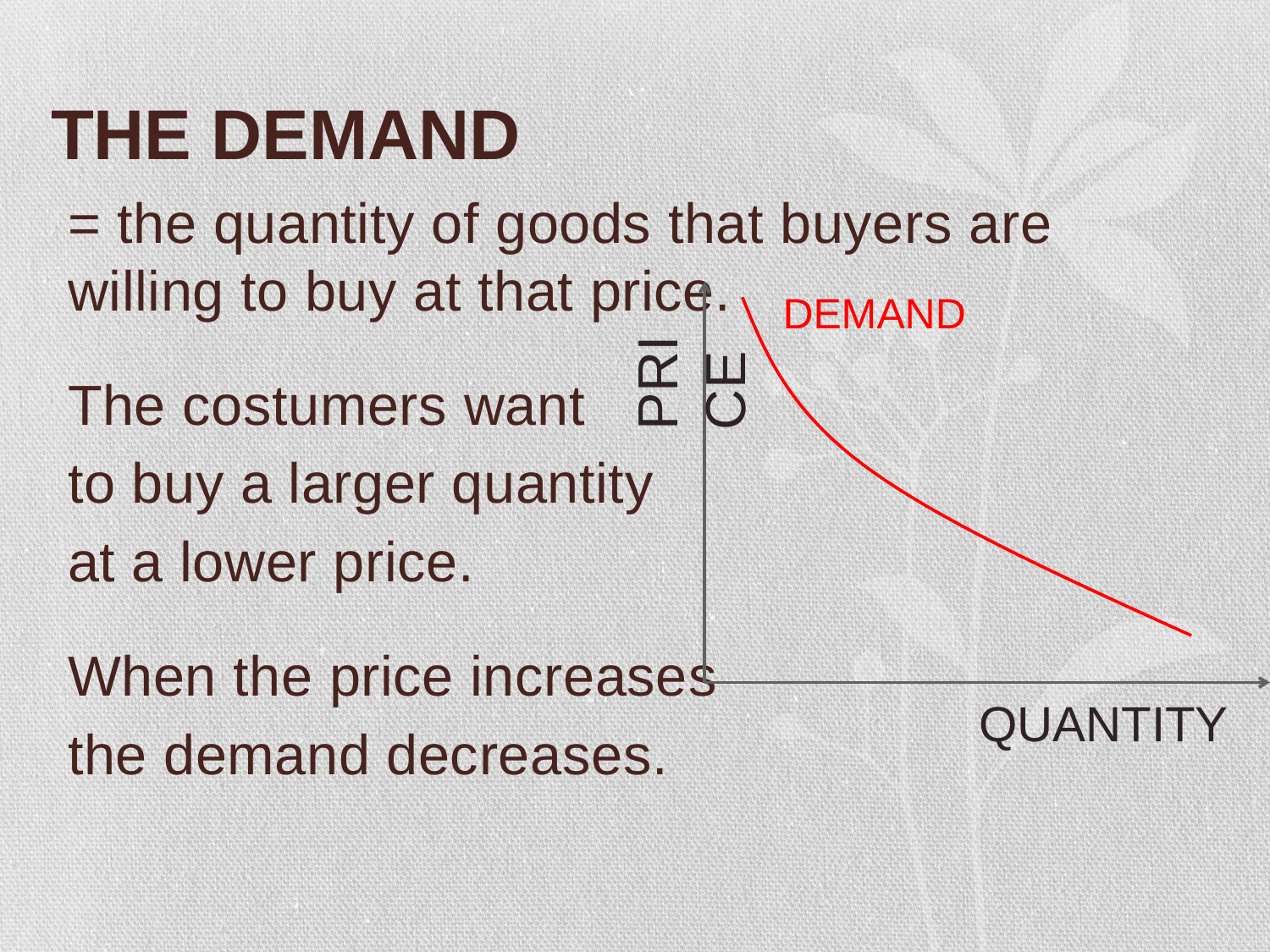

# THE DEMAND
= the quantity of goods that buyers are willing to buy at that price.

The costumers want
to buy a larger quantity
at a lower price.

When the price increases
the demand decreases.

DEMAND
PRICE
QUANTITY